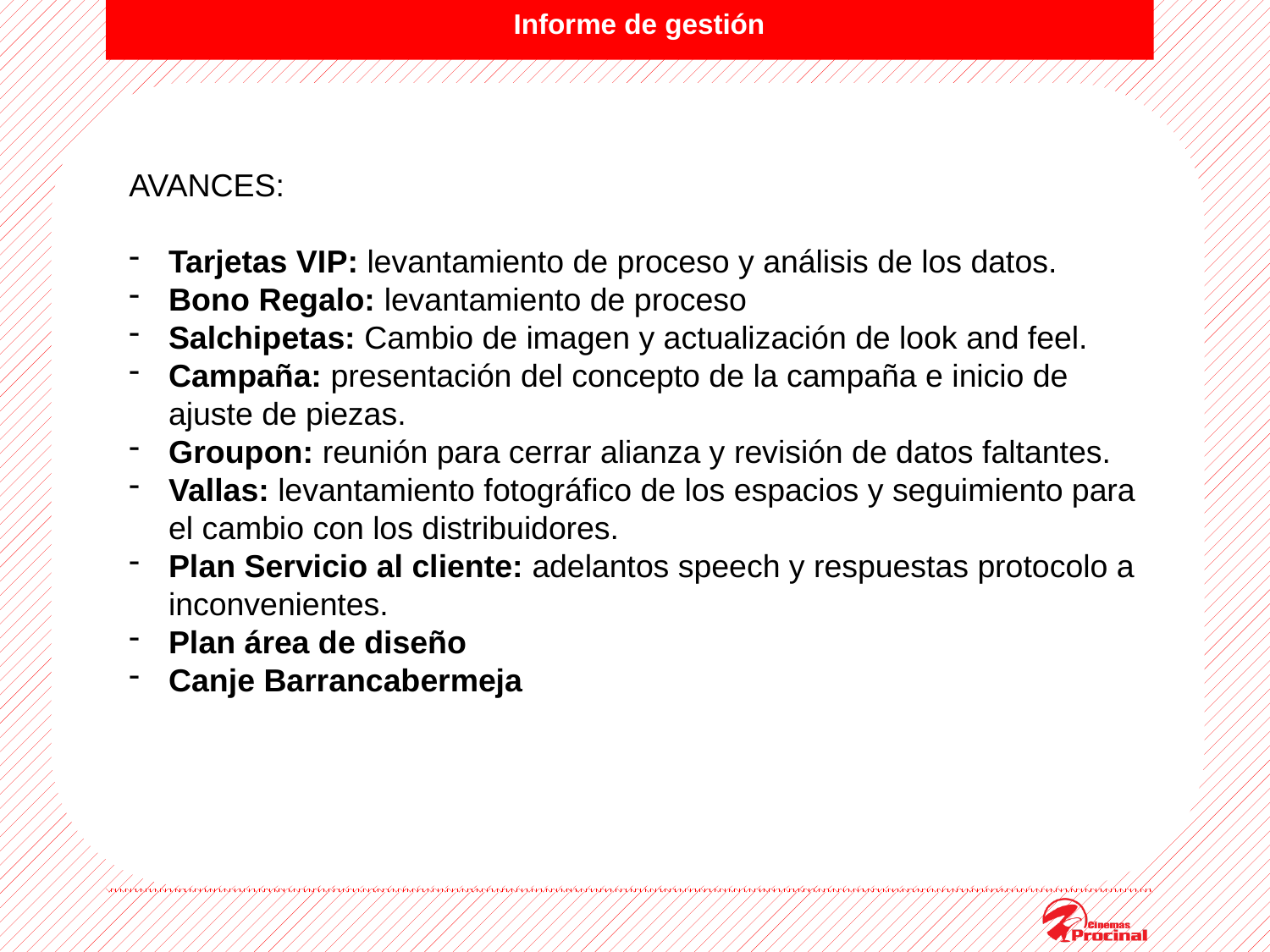

Informe de gestión
.
AVANCES:

Tarjetas VIP: levantamiento de proceso y análisis de los datos.
Bono Regalo: levantamiento de proceso
Salchipetas: Cambio de imagen y actualización de look and feel.
Campaña: presentación del concepto de la campaña e inicio de ajuste de piezas.
Groupon: reunión para cerrar alianza y revisión de datos faltantes.
Vallas: levantamiento fotográfico de los espacios y seguimiento para el cambio con los distribuidores.
Plan Servicio al cliente: adelantos speech y respuestas protocolo a inconvenientes.
Plan área de diseño
Canje Barrancabermeja

Total Recargas: 163 vs 57 semana anterior